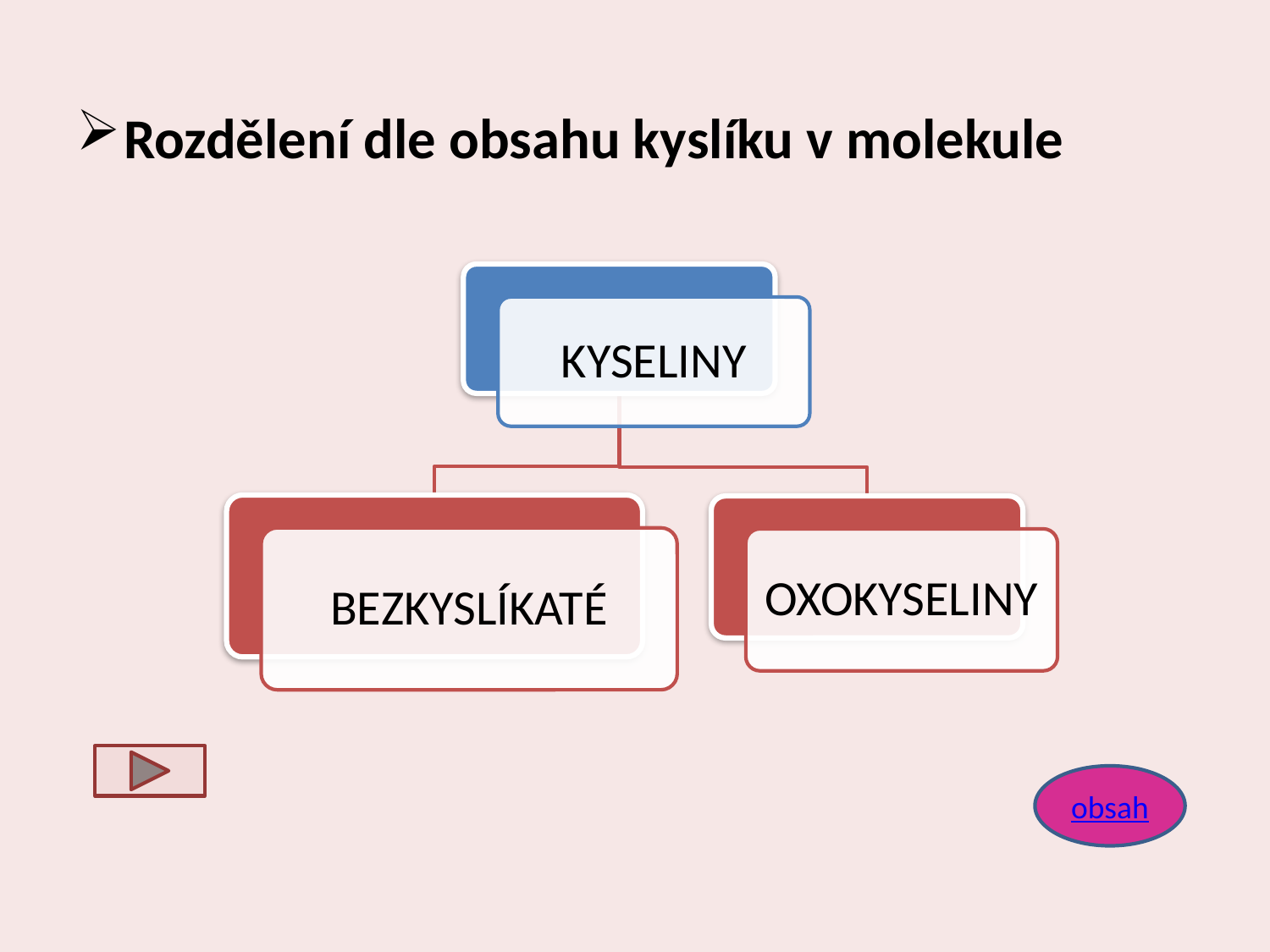

Rozdělení dle obsahu kyslíku v molekule

KYSELINY
BEZKYSLÍKATÉ
OXOKYSELINY

obsah